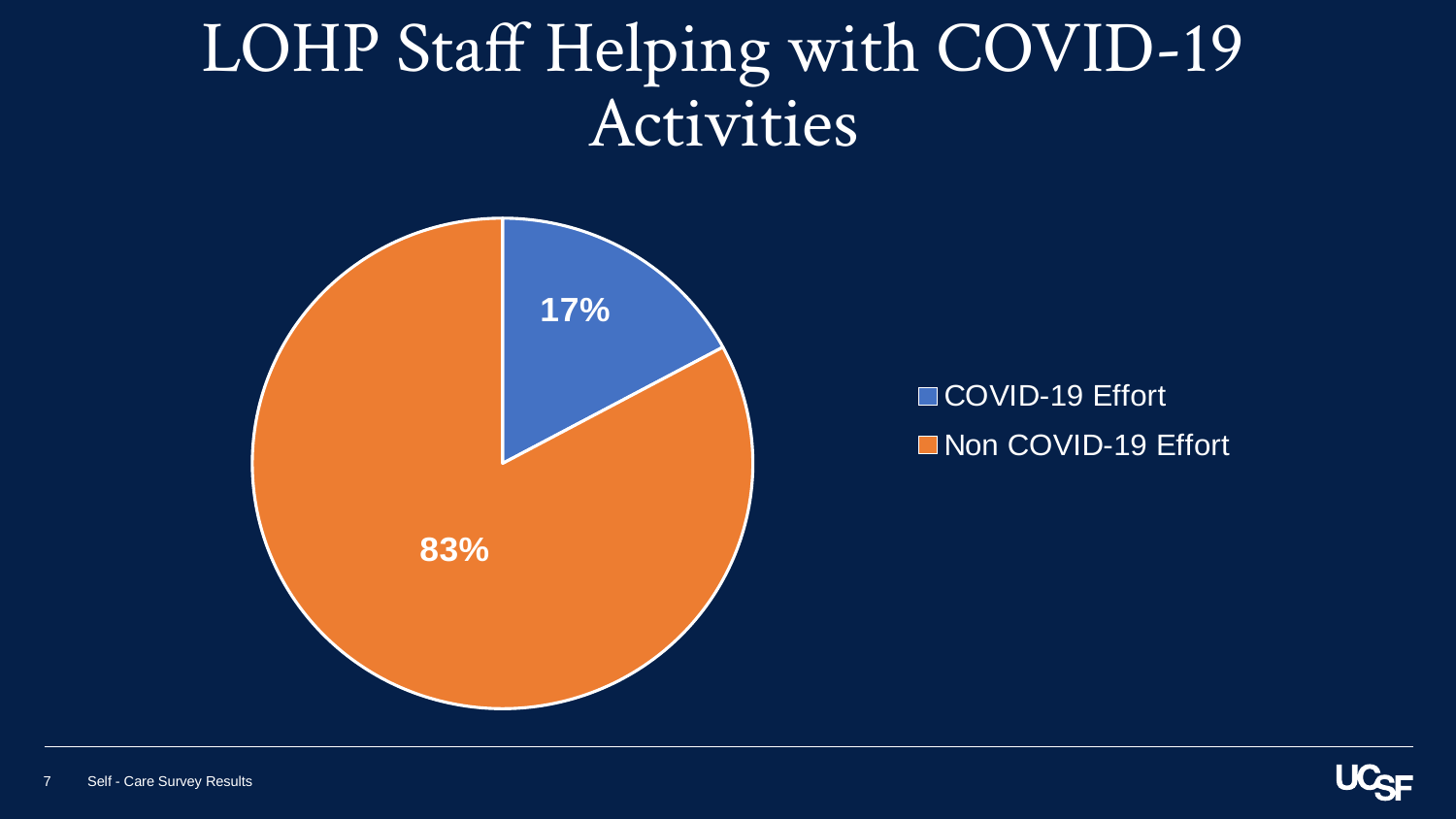

# LOHP Staff Helping with COVID-19 Activities

### Chart

| Category | Column1 |
|---|---|
| COVID-19 Effort | 0.17142857142857143 |
| Non COVID-19 Effort | 0.8285714285714286 |
7
Self - Care Survey Results